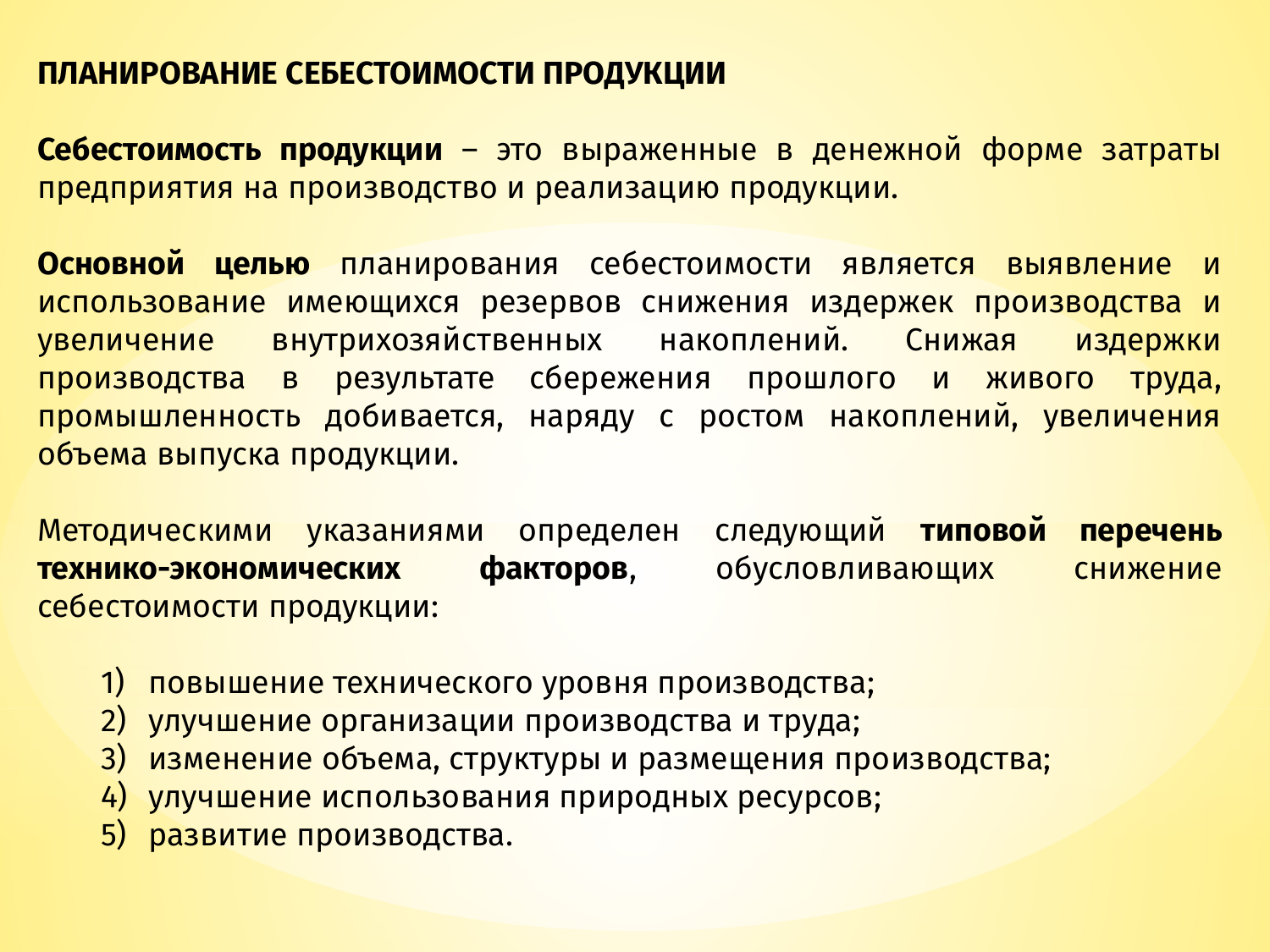

ПЛАНИРОВАНИЕ СЕБЕСТОИМОСТИ ПРОДУКЦИИ

Себестоимость продукции – это выраженные в денежной форме затраты предприятия на производство и реализацию продукции.

Основной целью планирования себестоимости является выявление и использование имеющихся резервов снижения издержек производства и увеличение внутрихозяйственных накоплений. Снижая издержки производства в результате сбережения прошлого и живого труда, промышленность добивается, наряду с ростом накоплений, увеличения объема выпуска продукции.

Методическими указаниями определен следующий типовой перечень технико-экономических факторов, обусловливающих снижение себестоимости продукции:

повышение технического уровня производства;
улучшение организации производства и труда;
изменение объема, структуры и размещения производства;
улучшение использования природных ресурсов;
развитие производства.